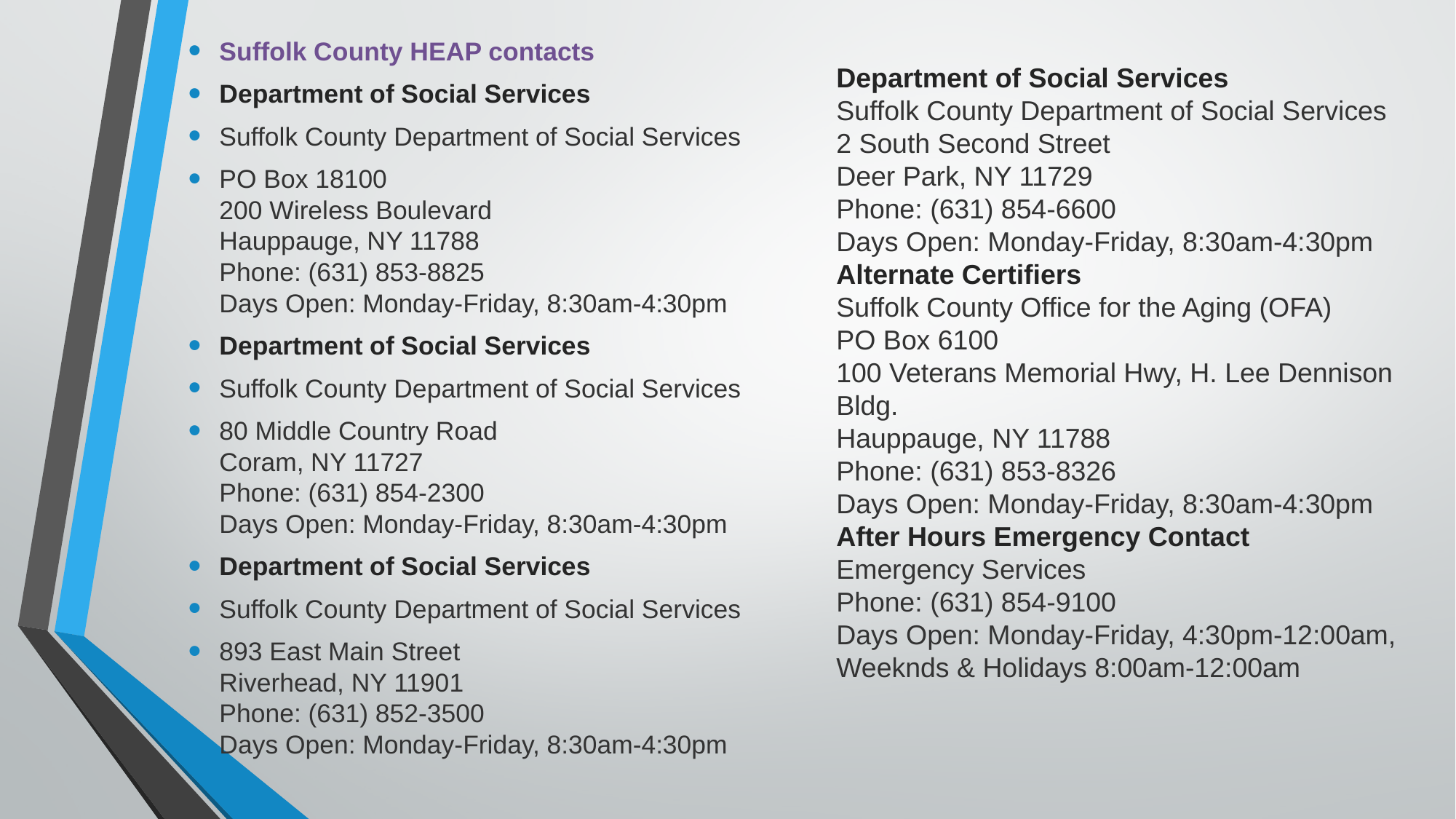

Suffolk County HEAP contacts
Department of Social Services
Suffolk County Department of Social Services
PO Box 18100
200 Wireless Boulevard
Hauppauge, NY 11788
Phone: (631) 853-8825
Days Open: Monday-Friday, 8:30am-4:30pm
Department of Social Services
Suffolk County Department of Social Services
80 Middle Country Road
Coram, NY 11727
Phone: (631) 854-2300
Days Open: Monday-Friday, 8:30am-4:30pm
Department of Social Services
Suffolk County Department of Social Services
893 East Main Street
Riverhead, NY 11901
Phone: (631) 852-3500
Days Open: Monday-Friday, 8:30am-4:30pm

Department of Social Services
Suffolk County Department of Social Services
2 South Second Street
Deer Park, NY 11729
Phone: (631) 854-6600
Days Open: Monday-Friday, 8:30am-4:30pm
Alternate Certifiers
Suffolk County Office for the Aging (OFA)
PO Box 6100
100 Veterans Memorial Hwy, H. Lee Dennison Bldg.
Hauppauge, NY 11788
Phone: (631) 853-8326
Days Open: Monday-Friday, 8:30am-4:30pm
After Hours Emergency Contact
Emergency Services
Phone: (631) 854-9100
Days Open: Monday-Friday, 4:30pm-12:00am, Weeknds & Holidays 8:00am-12:00am